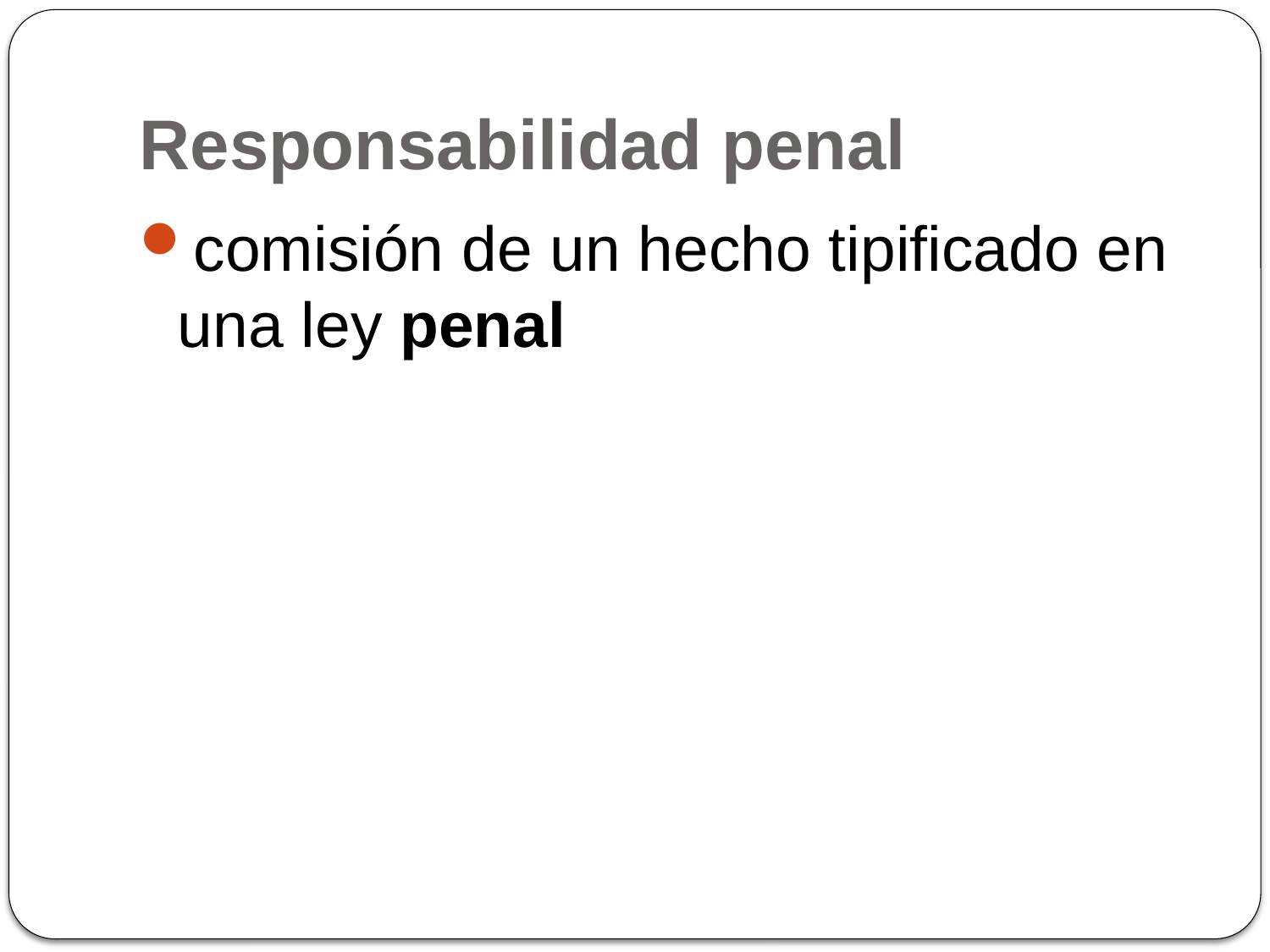

# Responsabilidad penal
comisión de un hecho tipificado en una ley penal